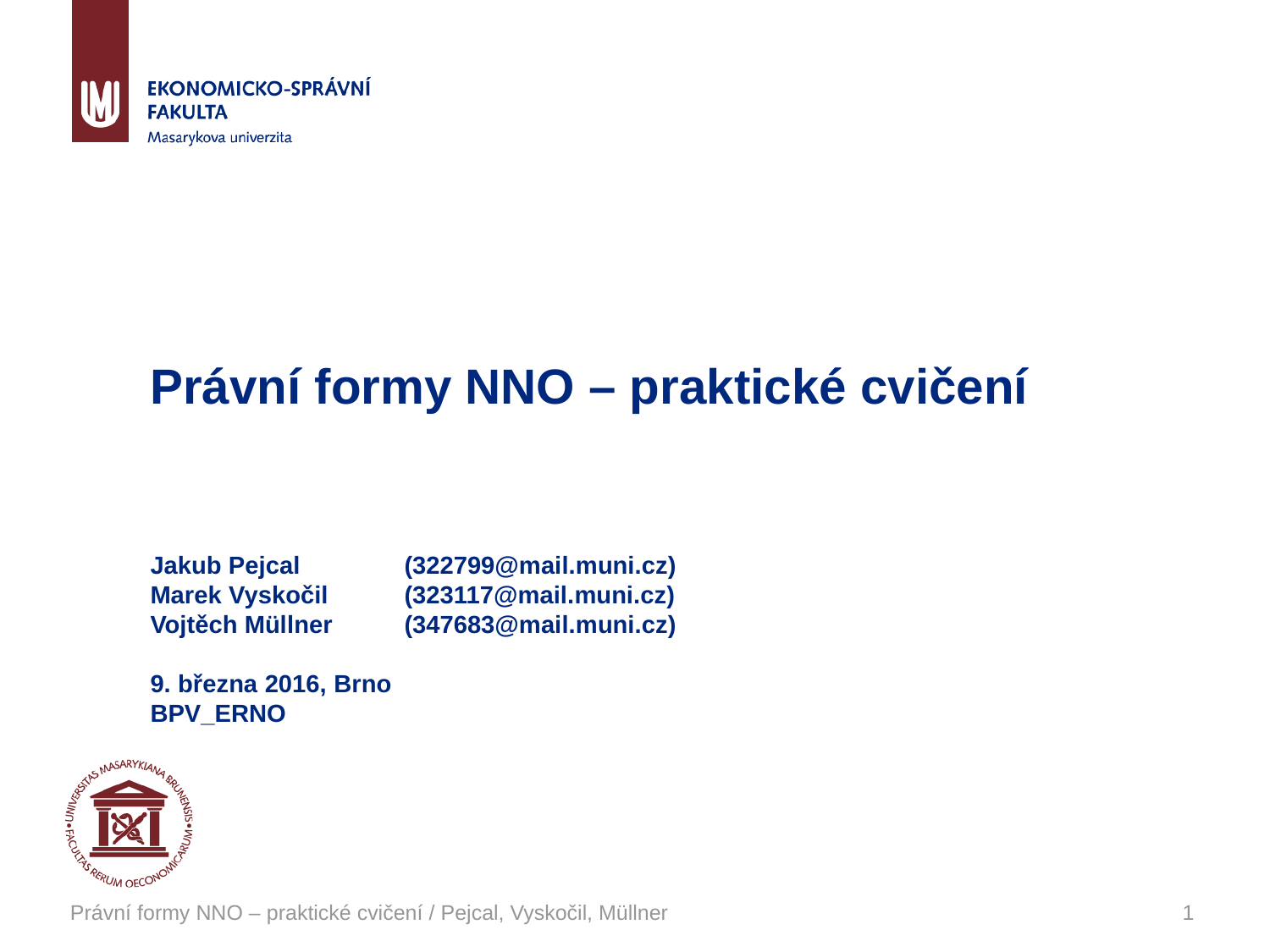

# Právní formy NNO – praktické cvičení Jakub Pejcal 	(322799@mail.muni.cz) Marek Vyskočil 	(323117@mail.muni.cz) Vojtěch Müllner	(347683@mail.muni.cz) 9. března 2016, Brno BPV_ERNO
Právní formy NNO – praktické cvičení / Pejcal, Vyskočil, Müllner
1